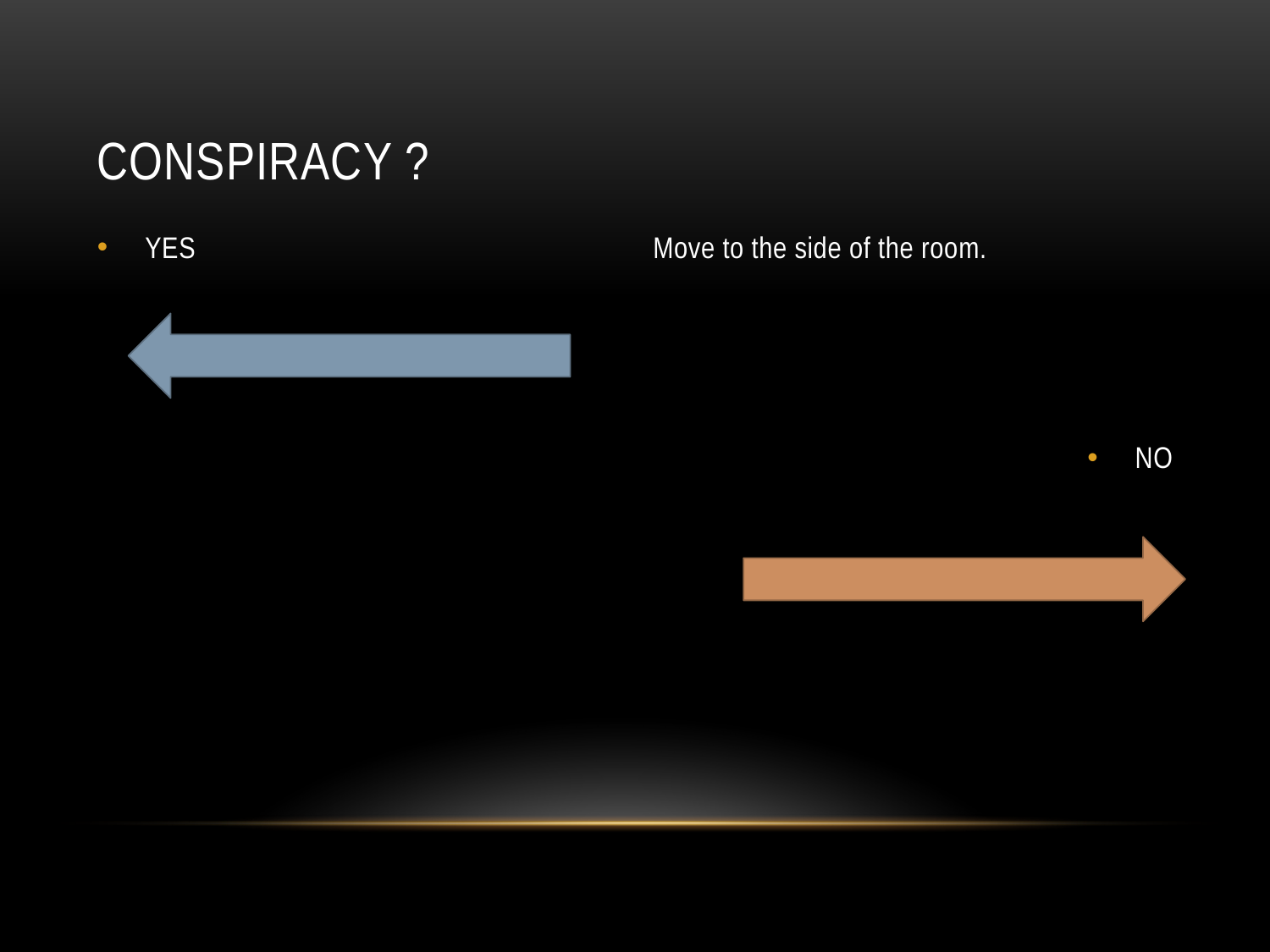

# Conspiracy ?
YES 				Move to the side of the room.

NO